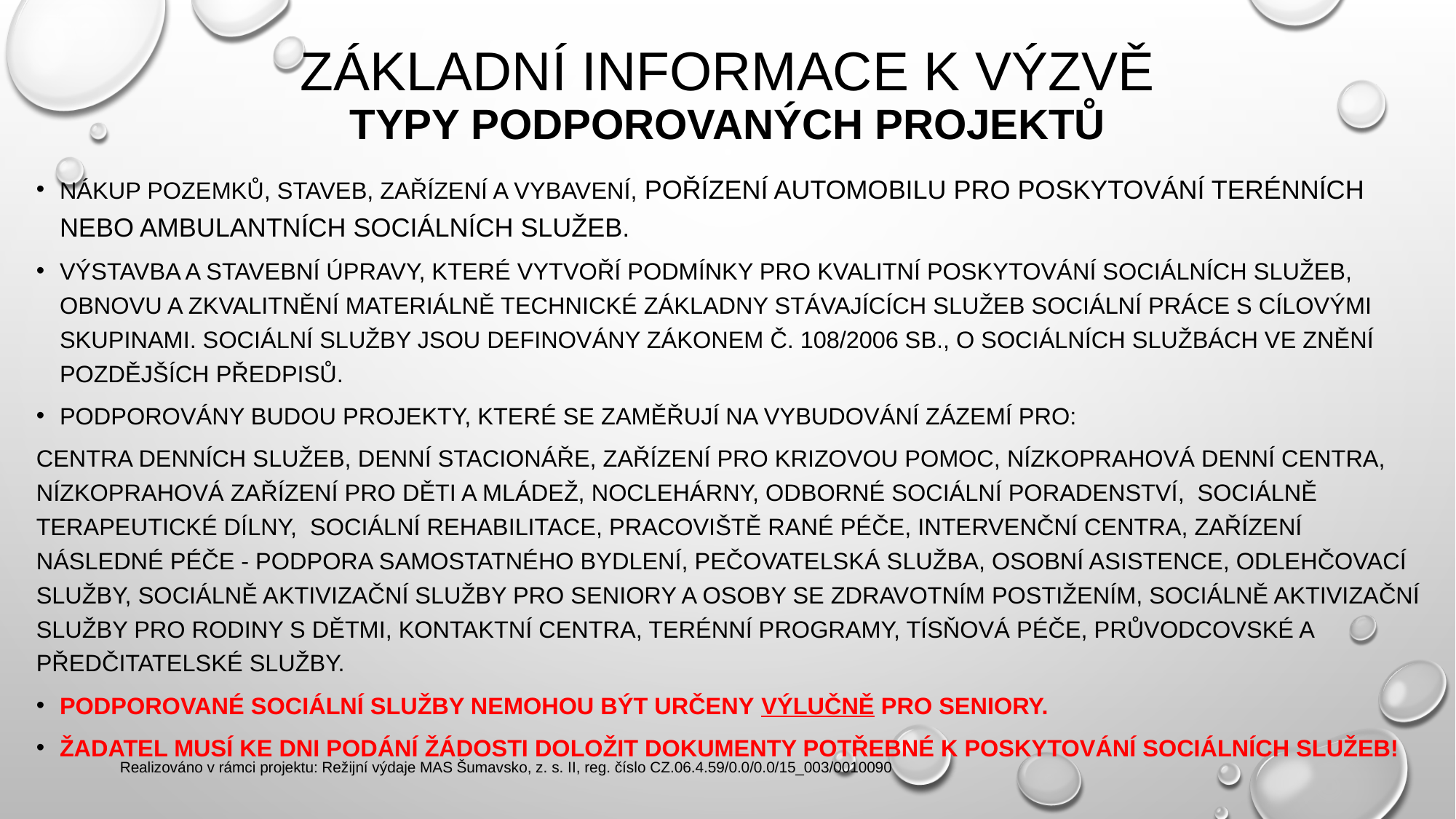

# Základní informace k výzvě typy podporovaných projektů
nákup pozemků, staveb, zařízení a vybavení, pořízení automobilu pro poskytování terénních nebo ambulantních sociálních služeb.
výstavba a stavební úpravy, které vytvoří podmínky pro kvalitní poskytování sociálních služeb, obnovu a zkvalitnění materiálně technické základny stávajících služeb sociální práce s cílovými skupinami. Sociální služby jsou definovány zákonem č. 108/2006 Sb., o sociálních službách ve znění pozdějších předpisů.
Podporovány budou projekty, které se zaměřují na vybudování zázemí pro:
centra denních služeb, denní stacionáře, zařízení pro krizovou pomoc, nízkoprahová denní centra, nízkoprahová zařízení pro děti a mládež, noclehárny, odborné sociální poradenství,  sociálně terapeutické dílny,  sociální rehabilitace, pracoviště rané péče, intervenční centra, zařízení následné péče - podpora samostatného bydlení, pečovatelská služba, osobní asistence, odlehčovací služby, sociálně aktivizační služby pro seniory a osoby se zdravotním postižením, sociálně aktivizační služby pro rodiny s dětmi, kontaktní centra, terénní programy, tísňová péče, průvodcovské a předčitatelské služby.
Podporované sociální služby nemohou být určeny výlučně pro seniory.
Žadatel musí ke dni podání žádosti doložit dokumenty potřebné k poskytování sociálních služeb!

Realizováno v rámci projektu: Režijní výdaje MAS Šumavsko, z. s. II, reg. číslo CZ.06.4.59/0.0/0.0/15_003/0010090